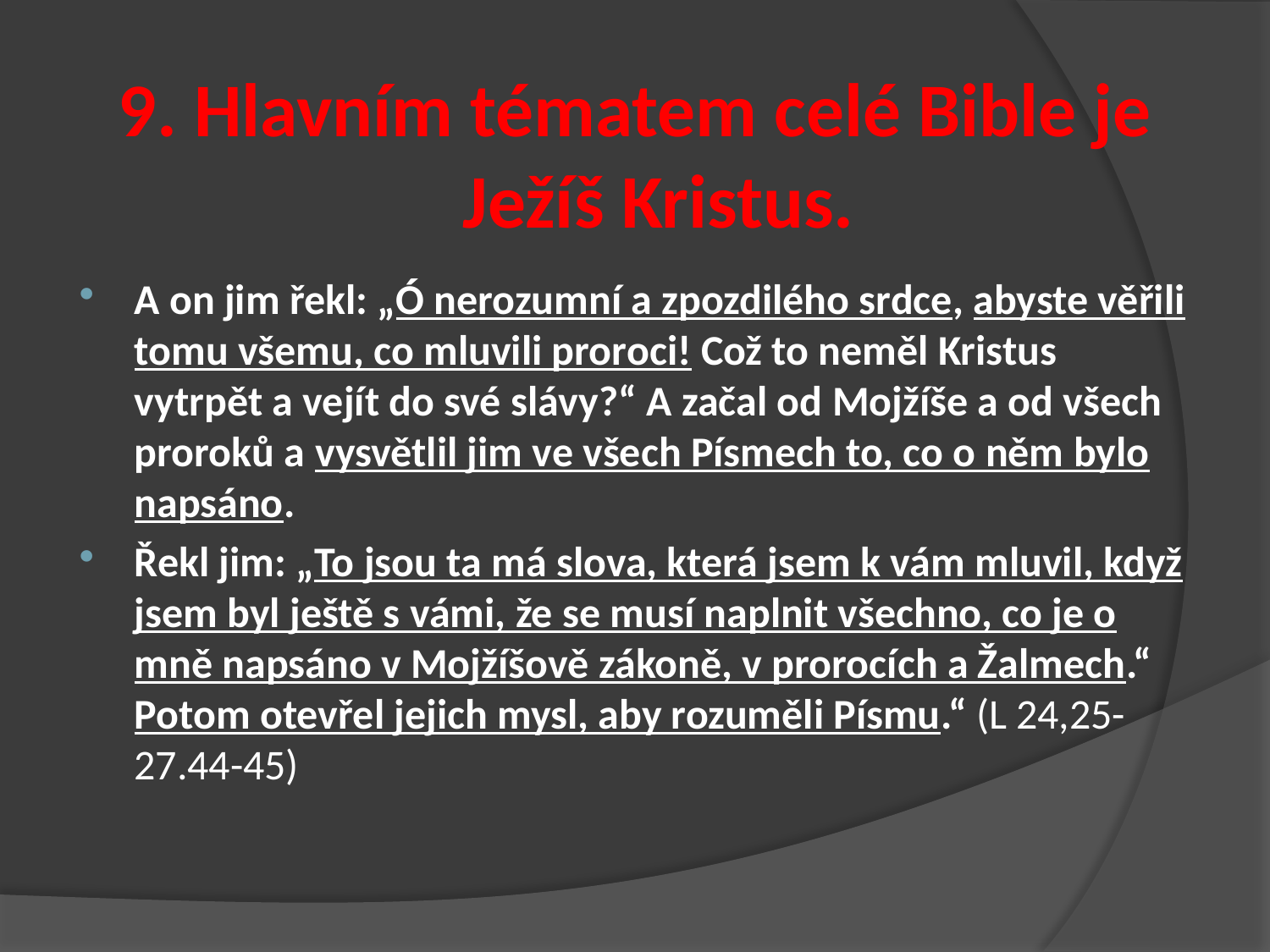

# 9. Hlavním tématem celé Bible je Ježíš Kristus.
A on jim řekl: „Ó nerozumní a zpozdilého srdce, abyste věřili tomu všemu, co mluvili proroci! Což to neměl Kristus vytrpět a vejít do své slávy?“ A začal od Mojžíše a od všech proroků a vysvětlil jim ve všech Písmech to, co o něm bylo napsáno.
Řekl jim: „To jsou ta má slova, která jsem k vám mluvil, když jsem byl ještě s vámi, že se musí naplnit všechno, co je o mně napsáno v Mojžíšově zákoně, v prorocích a Žalmech.“ Potom otevřel jejich mysl, aby rozuměli Písmu.“ (L 24,25-27.44-45)